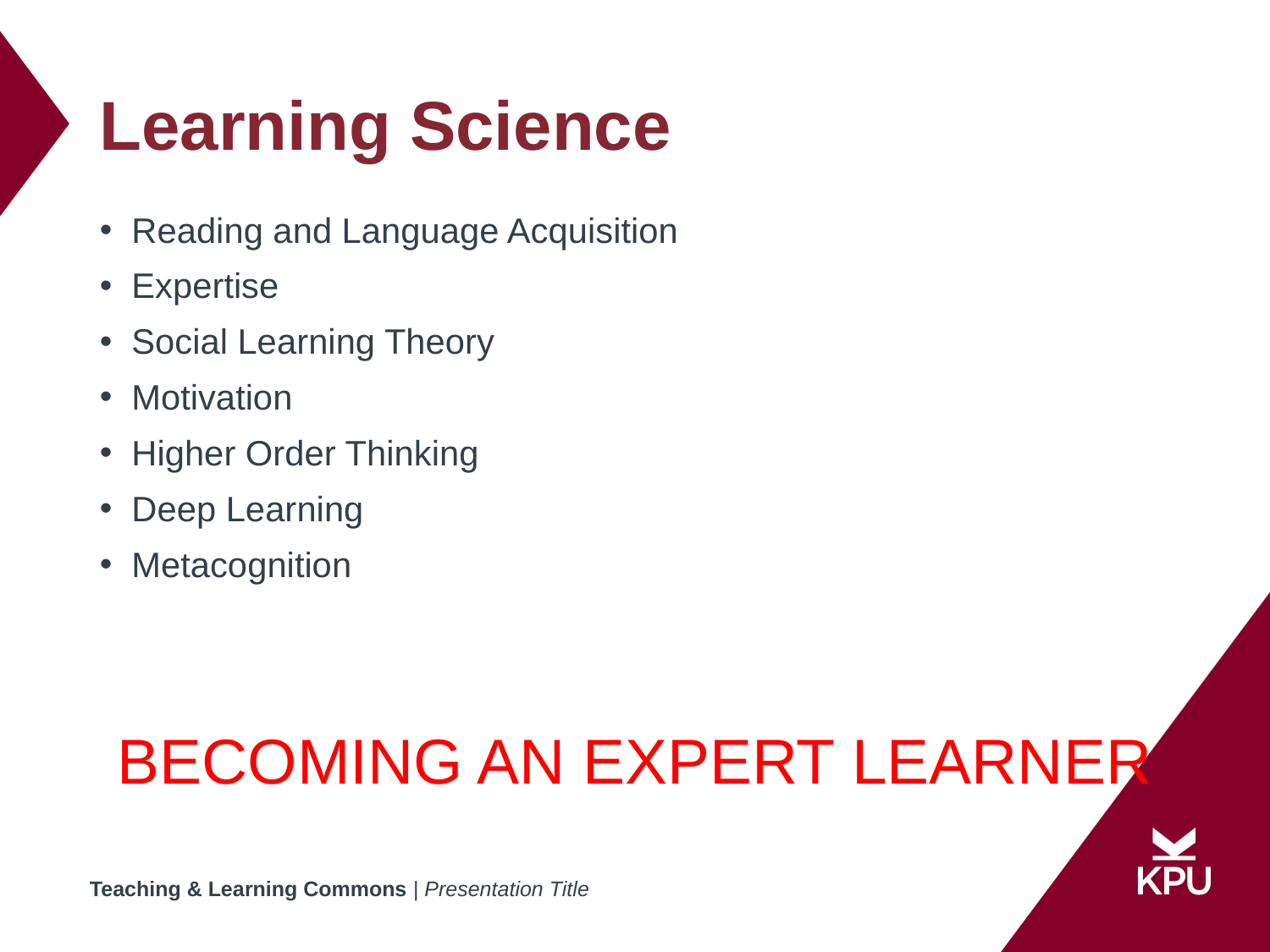

# Learning Science
Reading and Language Acquisition
Expertise
Social Learning Theory
Motivation
Higher Order Thinking
Deep Learning
Metacognition

BECOMING AN EXPERT LEARNER